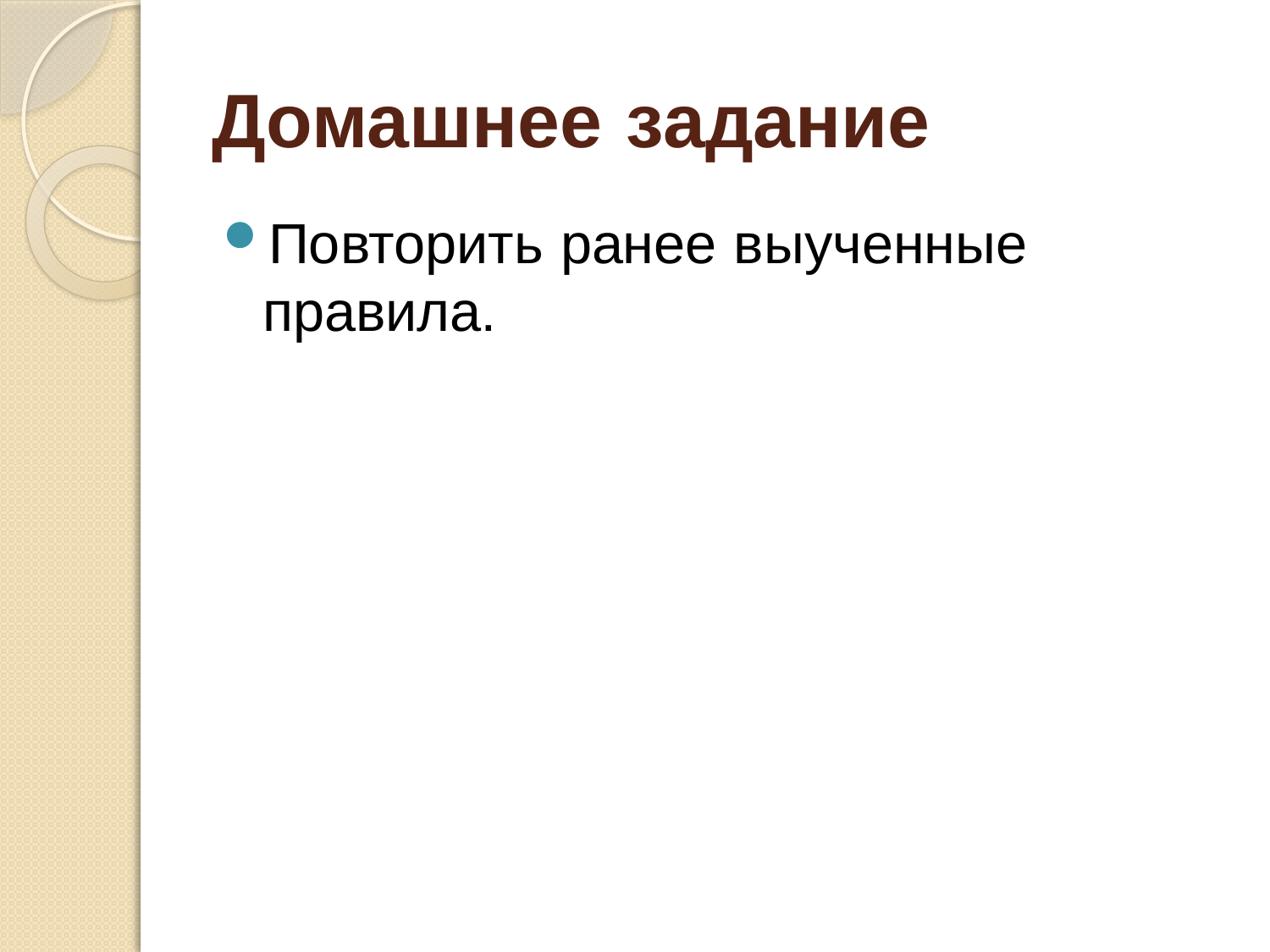

# Домашнее задание
Повторить ранее выученные правила.